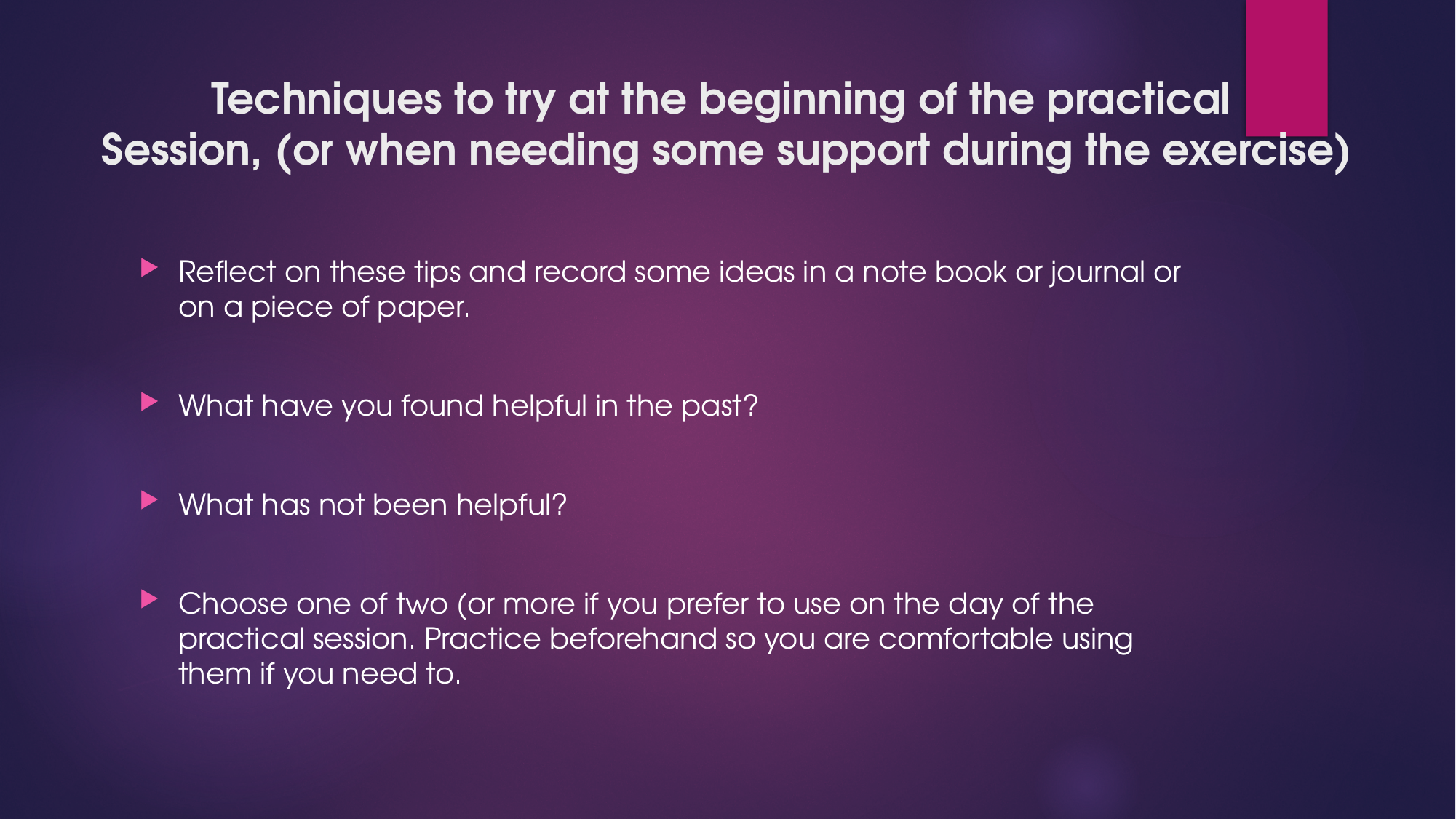

# Techniques to try at the beginning of the practical Session, (or when needing some support during the exercise)

Reflect on these tips and record some ideas in a note book or journal or on a piece of paper.

What have you found helpful in the past?

What has not been helpful?

Choose one of two (or more if you prefer to use on the day of the practical session. Practice beforehand so you are comfortable using them if you need to.